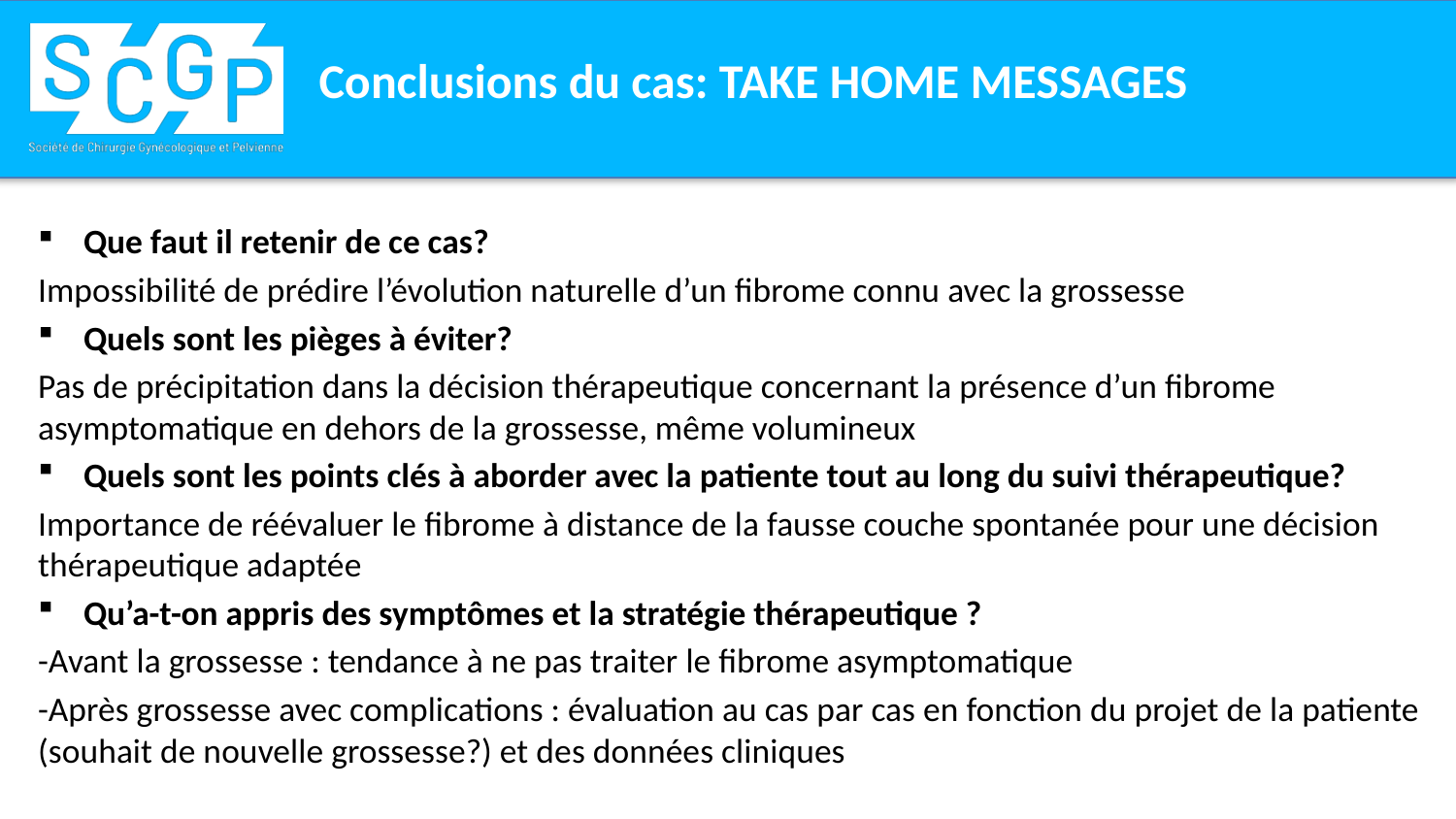

# Conclusions du cas: TAKE HOME MESSAGES
Que faut il retenir de ce cas?
Impossibilité de prédire l’évolution naturelle d’un fibrome connu avec la grossesse
Quels sont les pièges à éviter?
Pas de précipitation dans la décision thérapeutique concernant la présence d’un fibrome asymptomatique en dehors de la grossesse, même volumineux
Quels sont les points clés à aborder avec la patiente tout au long du suivi thérapeutique?
Importance de réévaluer le fibrome à distance de la fausse couche spontanée pour une décision thérapeutique adaptée
Qu’a-t-on appris des symptômes et la stratégie thérapeutique ?
-Avant la grossesse : tendance à ne pas traiter le fibrome asymptomatique
-Après grossesse avec complications : évaluation au cas par cas en fonction du projet de la patiente (souhait de nouvelle grossesse?) et des données cliniques